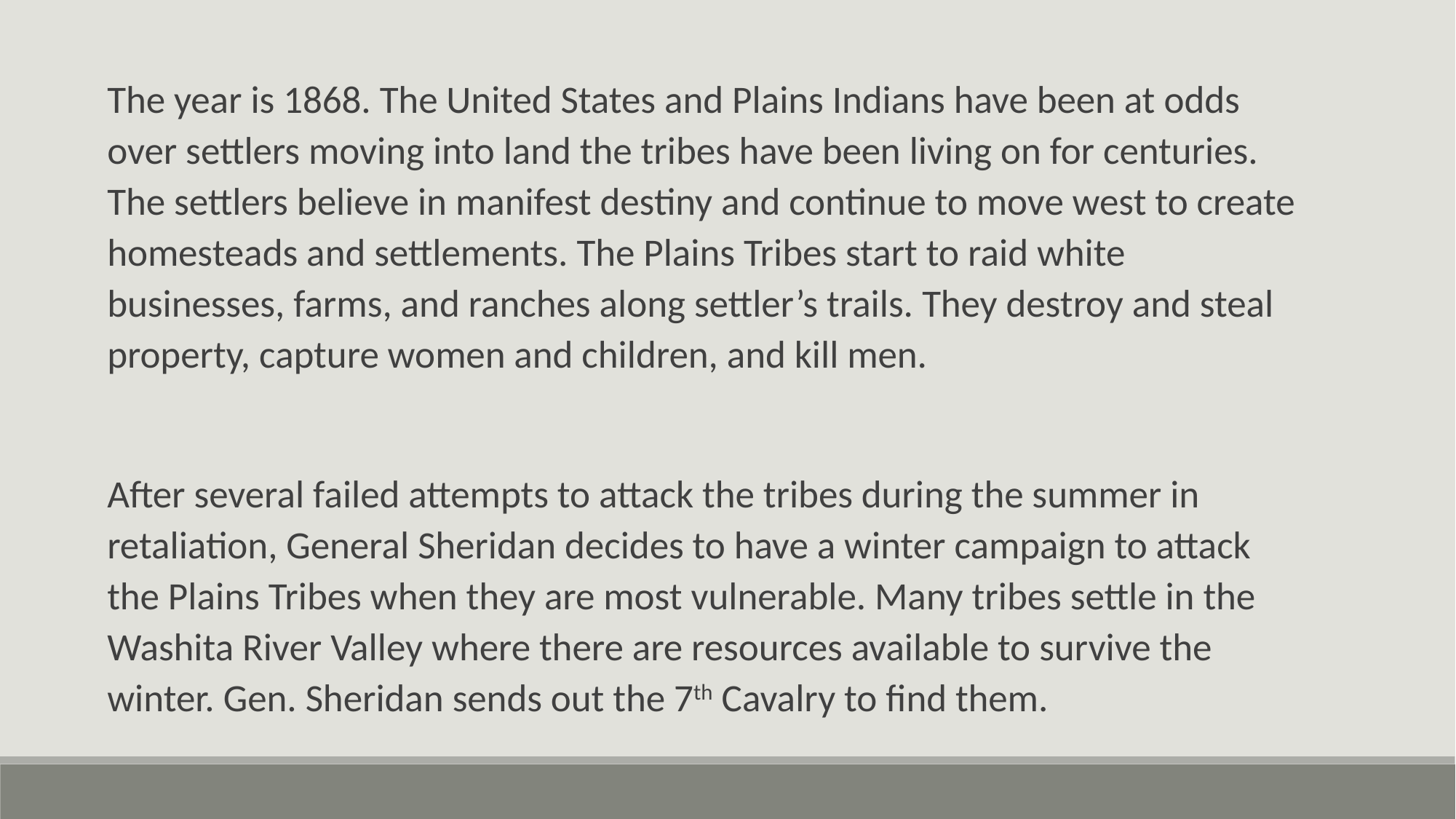

The year is 1868. The United States and Plains Indians have been at odds over settlers moving into land the tribes have been living on for centuries. The settlers believe in manifest destiny and continue to move west to create homesteads and settlements. The Plains Tribes start to raid white businesses, farms, and ranches along settler’s trails. They destroy and steal property, capture women and children, and kill men.

After several failed attempts to attack the tribes during the summer in retaliation, General Sheridan decides to have a winter campaign to attack the Plains Tribes when they are most vulnerable. Many tribes settle in the Washita River Valley where there are resources available to survive the winter. Gen. Sheridan sends out the 7th Cavalry to find them.